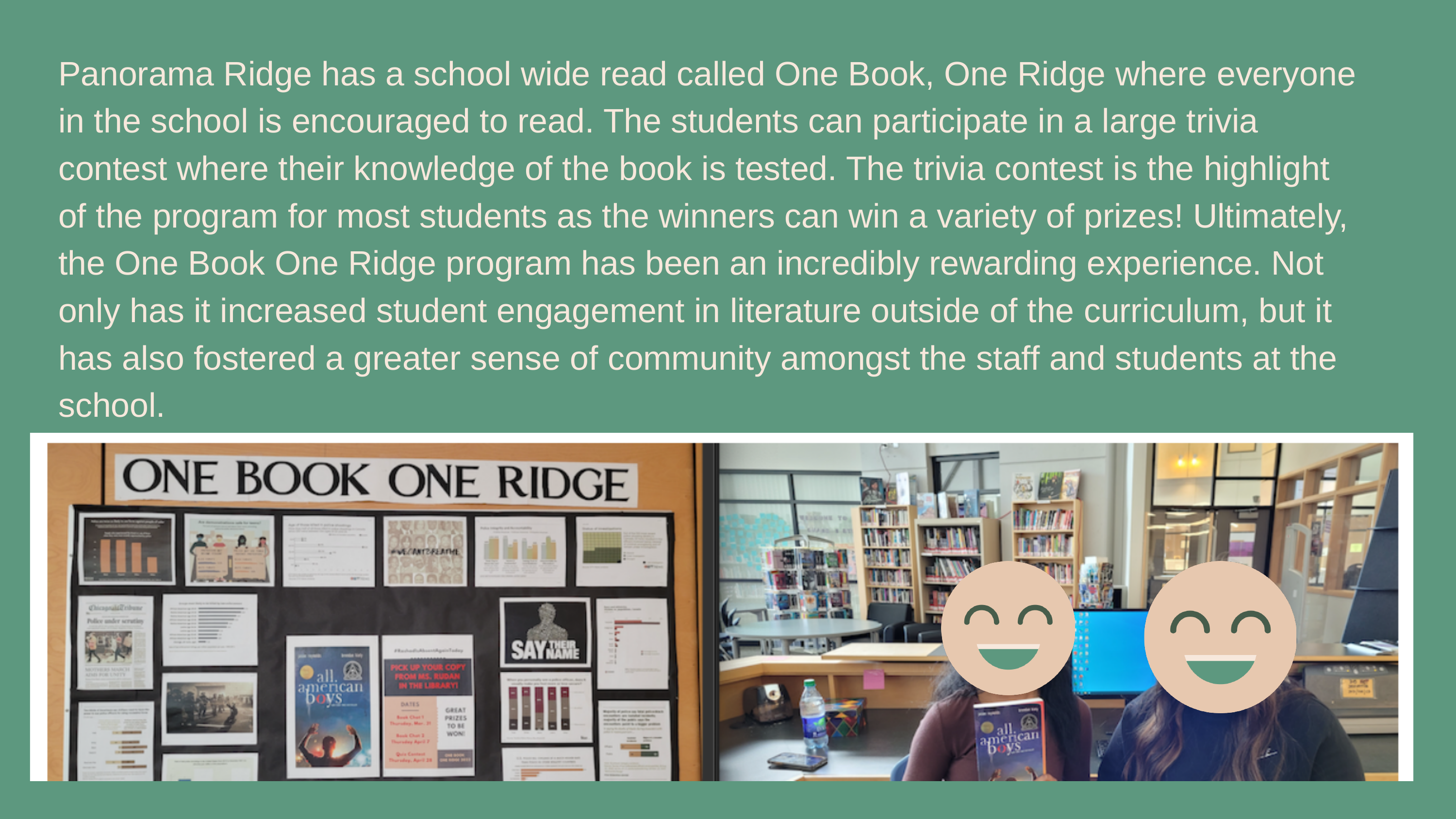

Panorama Ridge has a school wide read called One Book, One Ridge where everyone in the school is encouraged to read. The students can participate in a large trivia contest where their knowledge of the book is tested. The trivia contest is the highlight of the program for most students as the winners can win a variety of prizes! Ultimately, the One Book One Ridge program has been an incredibly rewarding experience. Not only has it increased student engagement in literature outside of the curriculum, but it has also fostered a greater sense of community amongst the staff and students at the school.